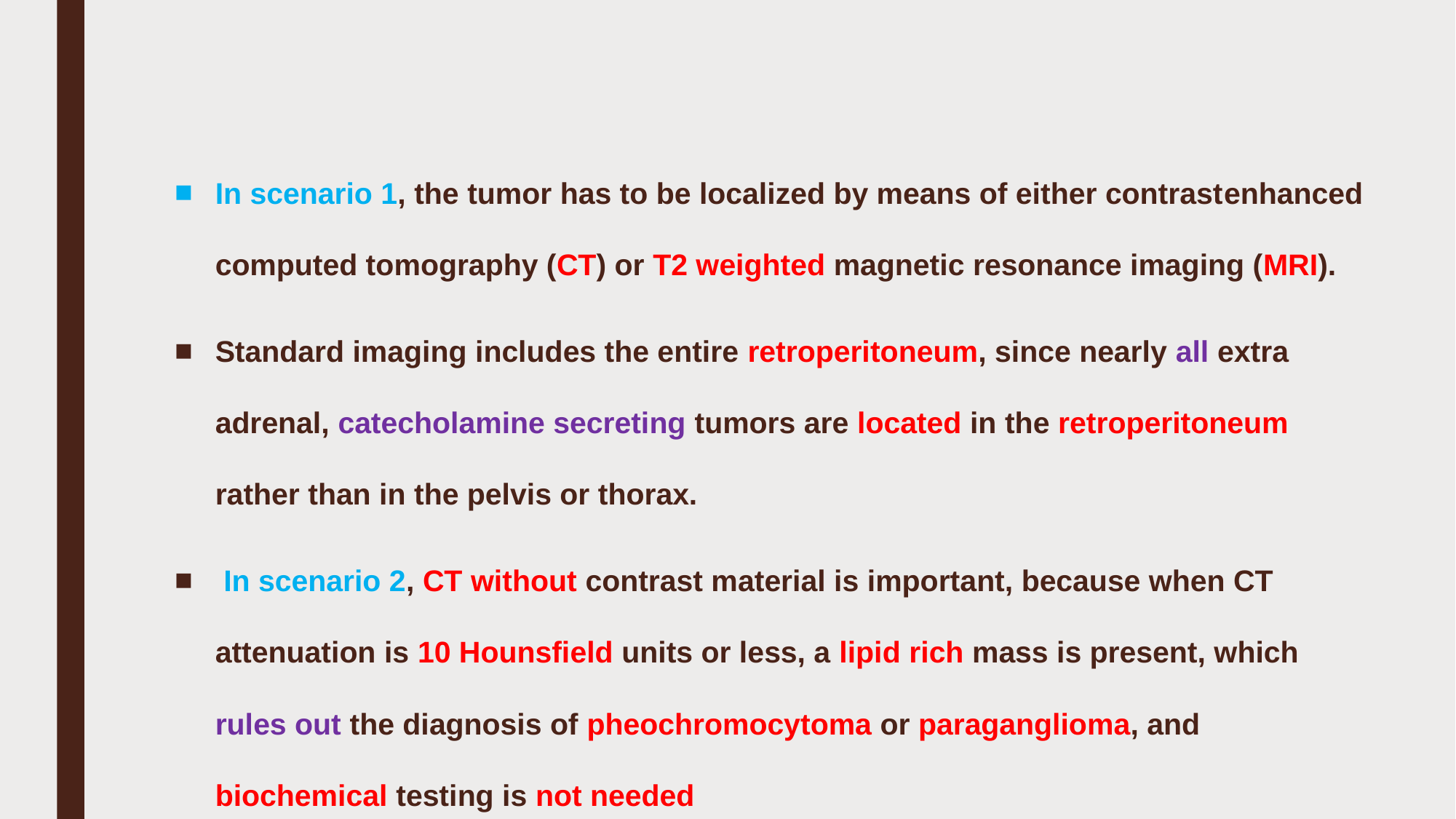

#
In scenario 1, the tumor has to be localized by means of either contrast­enhanced computed tomography (CT) or T2 ­weighted magnetic resonance imaging (MRI).
Standard imaging includes the entire retroperitoneum, since nearly all extra adrenal, catecholamine secreting tumors are located in the retroperitoneum rather than in the pelvis or thorax.
 In scenario 2, CT without contrast material is important, because when CT attenuation is 10 Hounsfield units or less, a lipid ­rich mass is present, which rules out the diagnosis of pheochromocytoma or paraganglioma, and biochemical testing is not needed